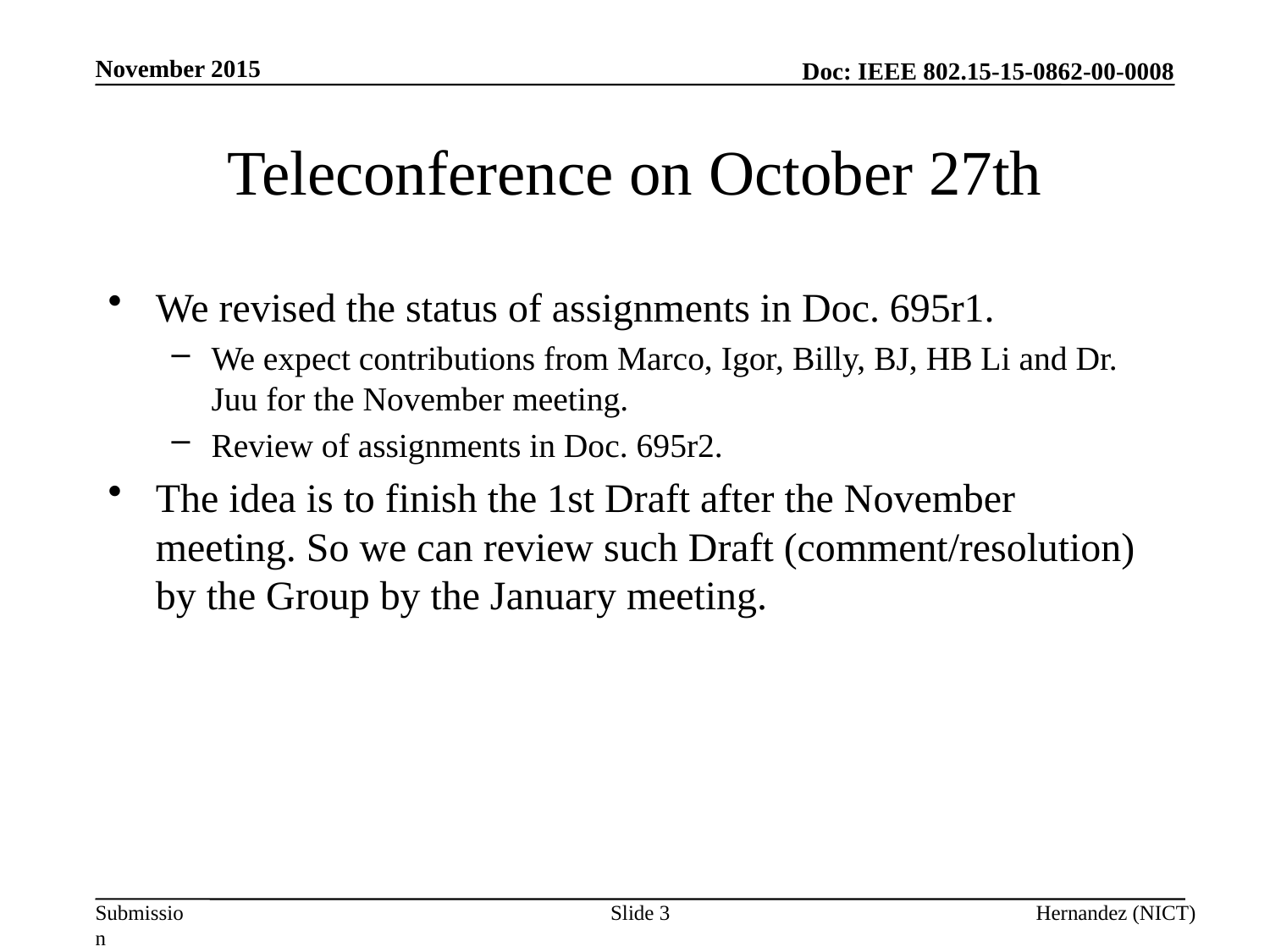

November 2015
# Teleconference on October 27th
We revised the status of assignments in Doc. 695r1.
We expect contributions from Marco, Igor, Billy, BJ, HB Li and Dr. Juu for the November meeting.
Review of assignments in Doc. 695r2.
The idea is to finish the 1st Draft after the November meeting. So we can review such Draft (comment/resolution) by the Group by the January meeting.

Slide 3
Hernandez (NICT)